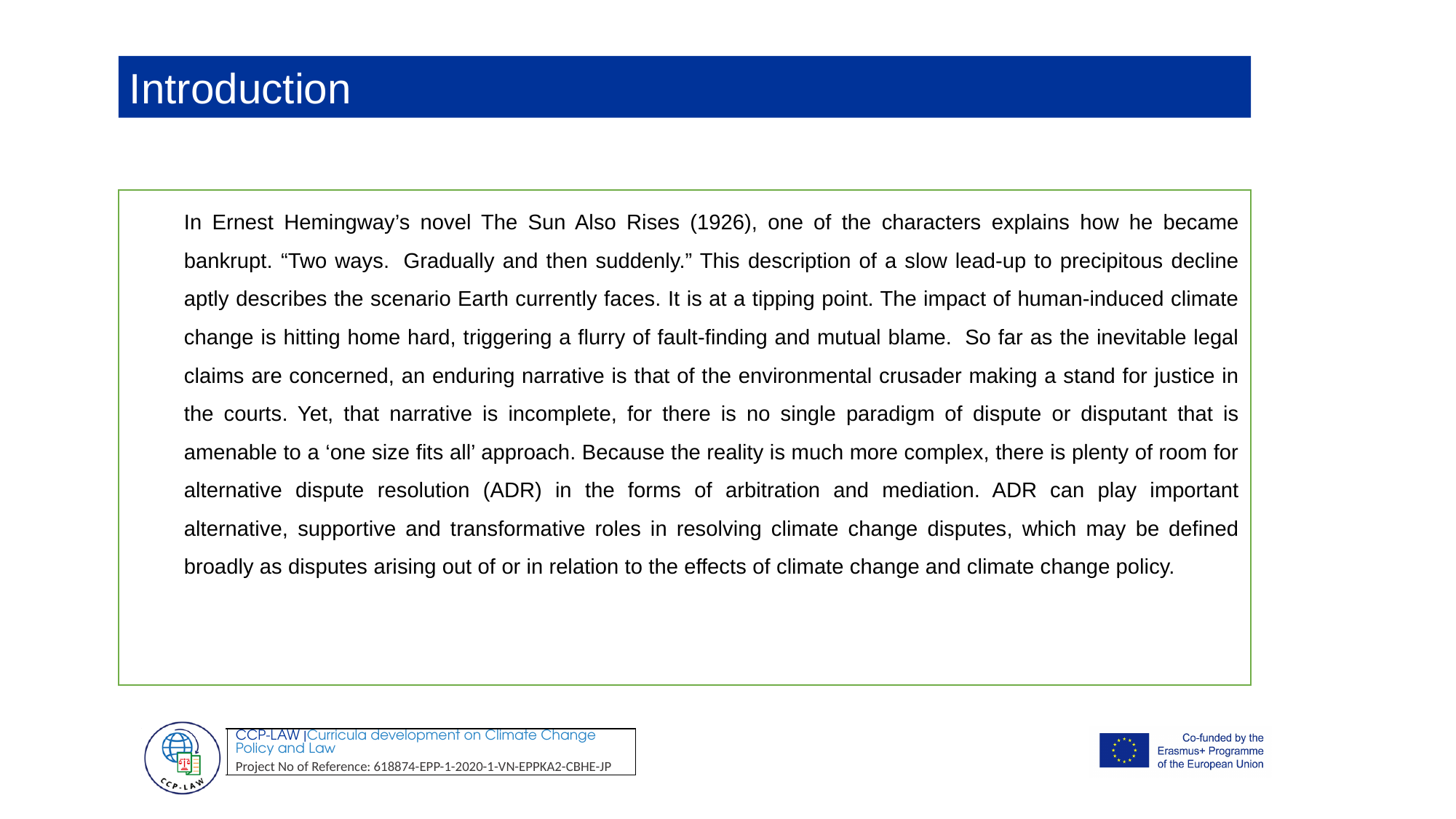

Introduction
In Ernest Hemingway’s novel The Sun Also Rises (1926), one of the characters explains how he became bankrupt. “Two ways.  Gradually and then suddenly.” This description of a slow lead-up to precipitous decline aptly describes the scenario Earth currently faces. It is at a tipping point. The impact of human-induced climate change is hitting home hard, triggering a flurry of fault-finding and mutual blame.  So far as the inevitable legal claims are concerned, an enduring narrative is that of the environmental crusader making a stand for justice in the courts. Yet, that narrative is incomplete, for there is no single paradigm of dispute or disputant that is amenable to a ‘one size fits all’ approach. Because the reality is much more complex, there is plenty of room for alternative dispute resolution (ADR) in the forms of arbitration and mediation. ADR can play important alternative, supportive and transformative roles in resolving climate change disputes, which may be defined broadly as disputes arising out of or in relation to the effects of climate change and climate change policy.